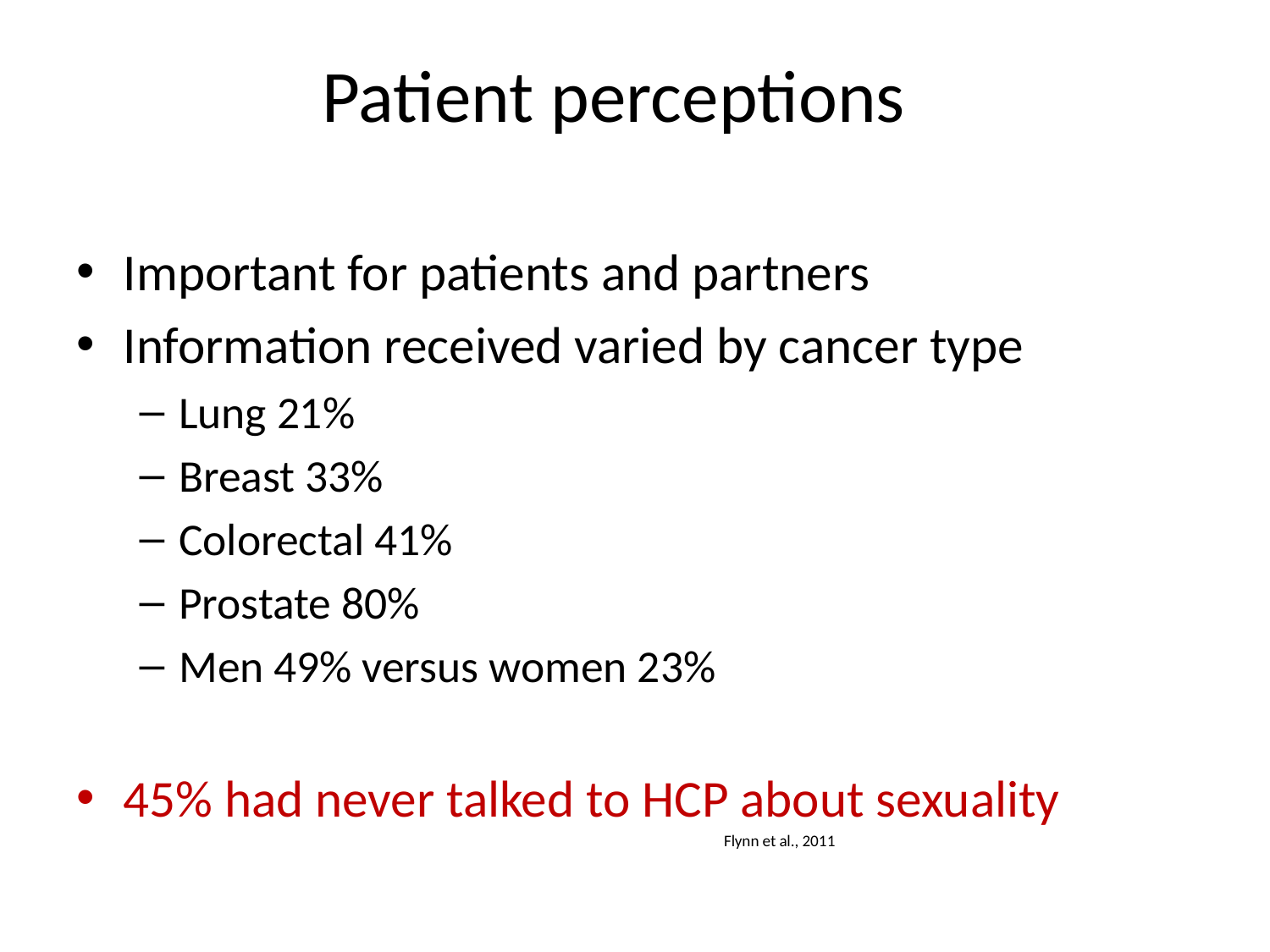

# Patient perceptions
Important for patients and partners
Information received varied by cancer type
Lung 21%
Breast 33%
Colorectal 41%
Prostate 80%
Men 49% versus women 23%

45% had never talked to HCP about sexuality
                                                                                                                                                                                    Flynn et al., 2011